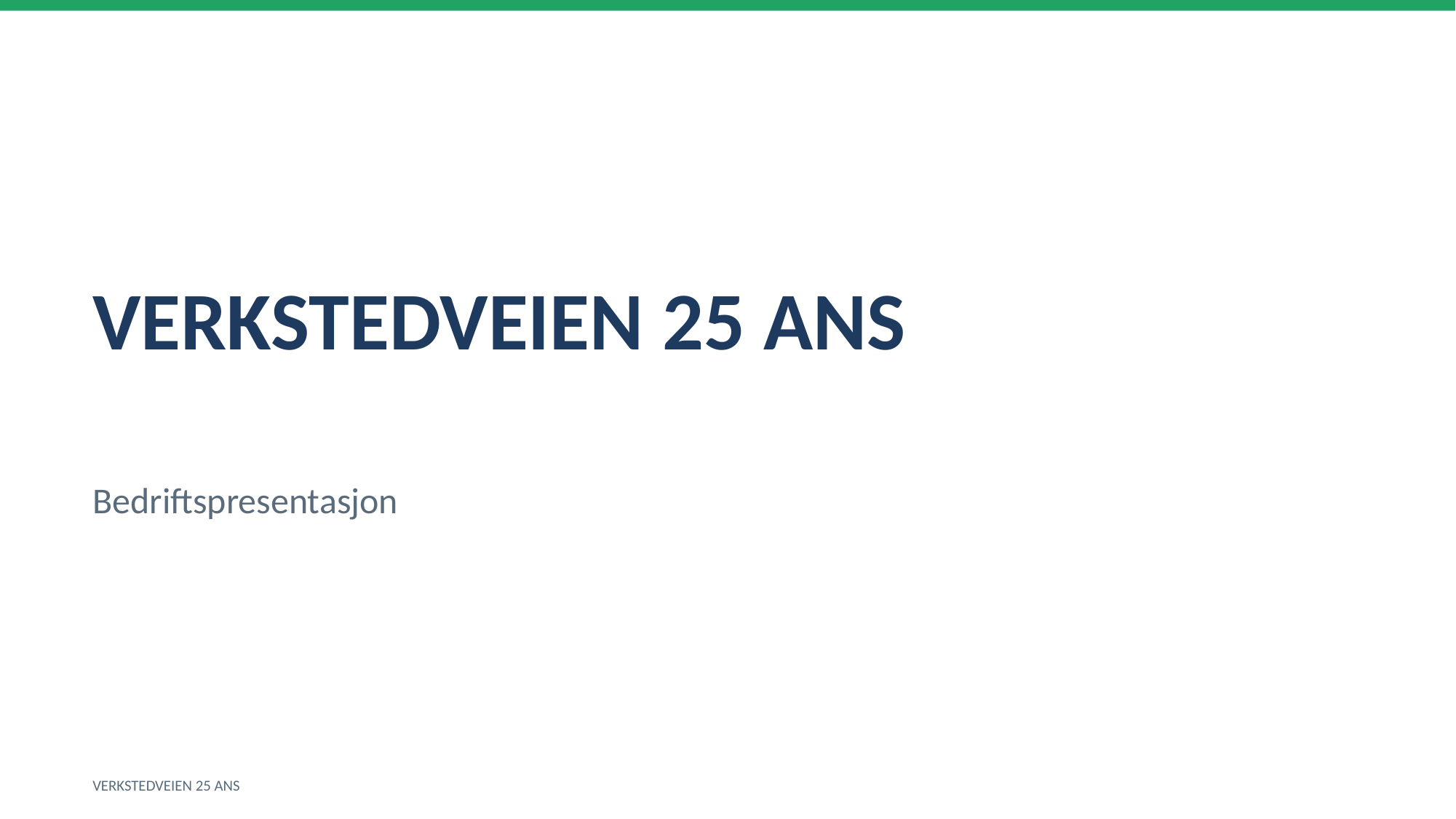

VERKSTEDVEIEN 25 ANS
Bedriftspresentasjon
VERKSTEDVEIEN 25 ANS